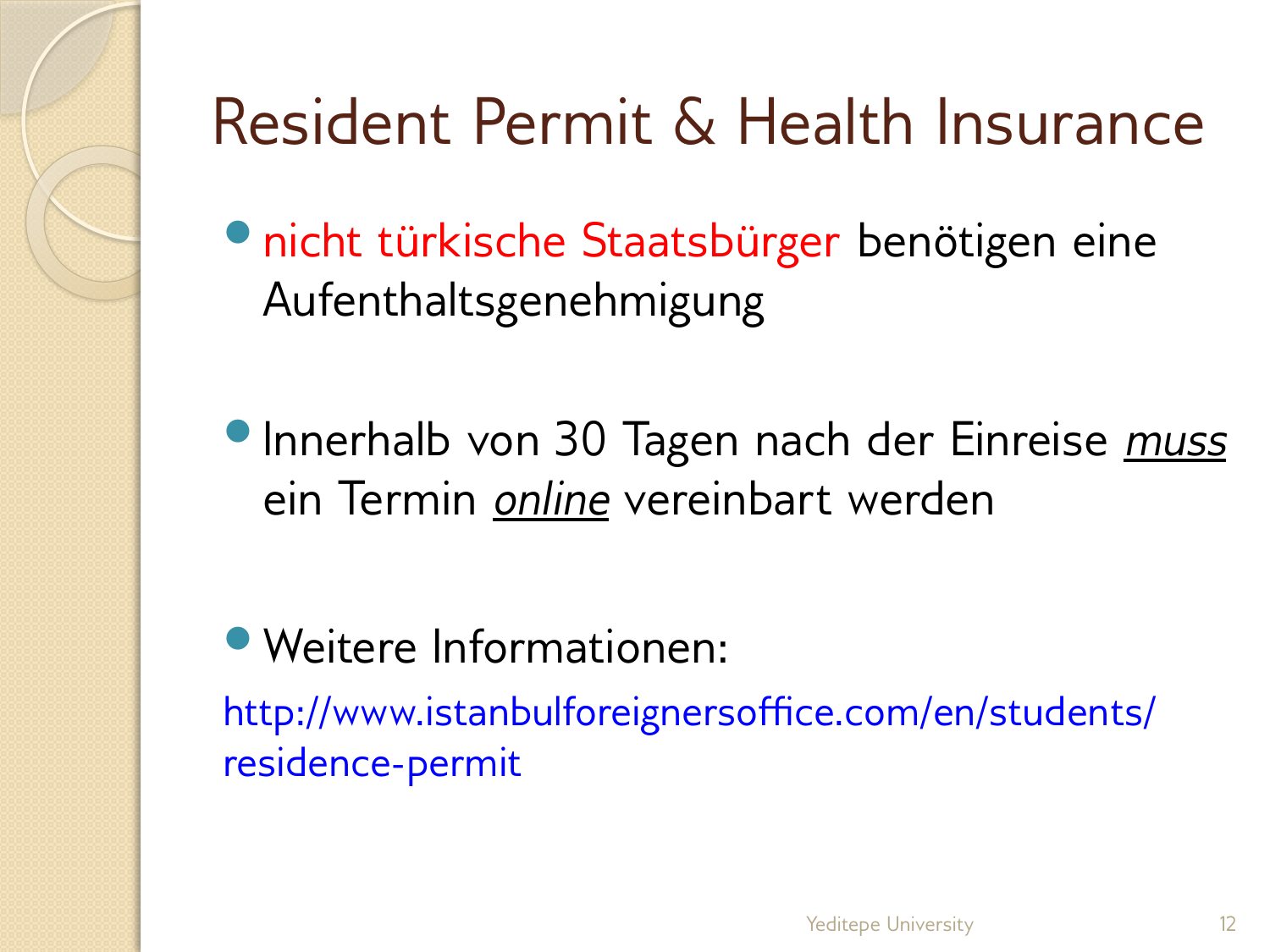

# Resident Permit & Health Insurance
nicht türkische Staatsbürger benötigen eine Aufenthaltsgenehmigung

Innerhalb von 30 Tagen nach der Einreise muss ein Termin online vereinbart werden

Weitere Informationen:
http://www.istanbulforeignersoffice.com/en/students/residence-permit

Yeditepe University
12